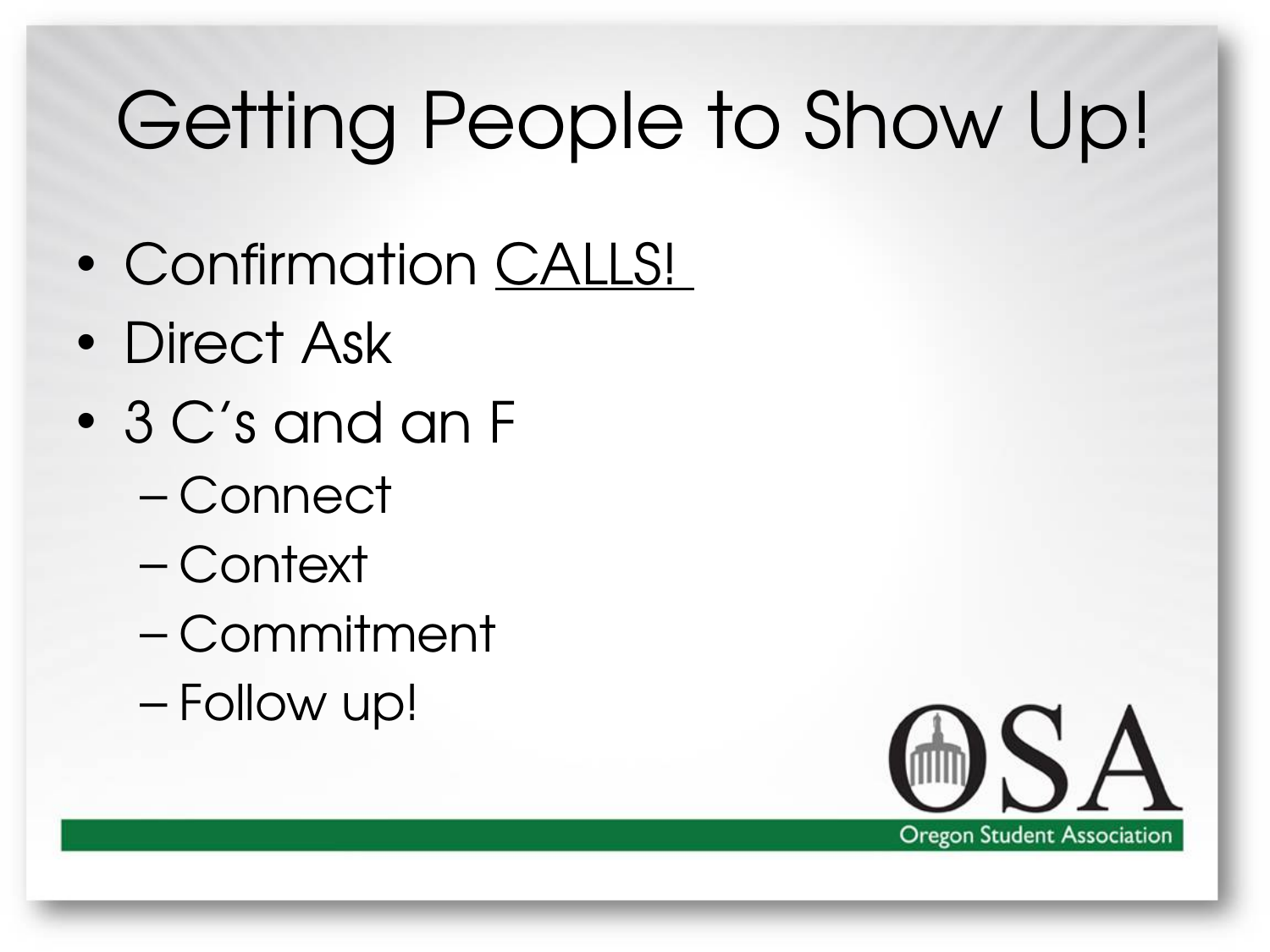

# Getting People to Show Up!
Confirmation CALLS!
Direct Ask
3 C’s and an F
Connect
Context
Commitment
Follow up!